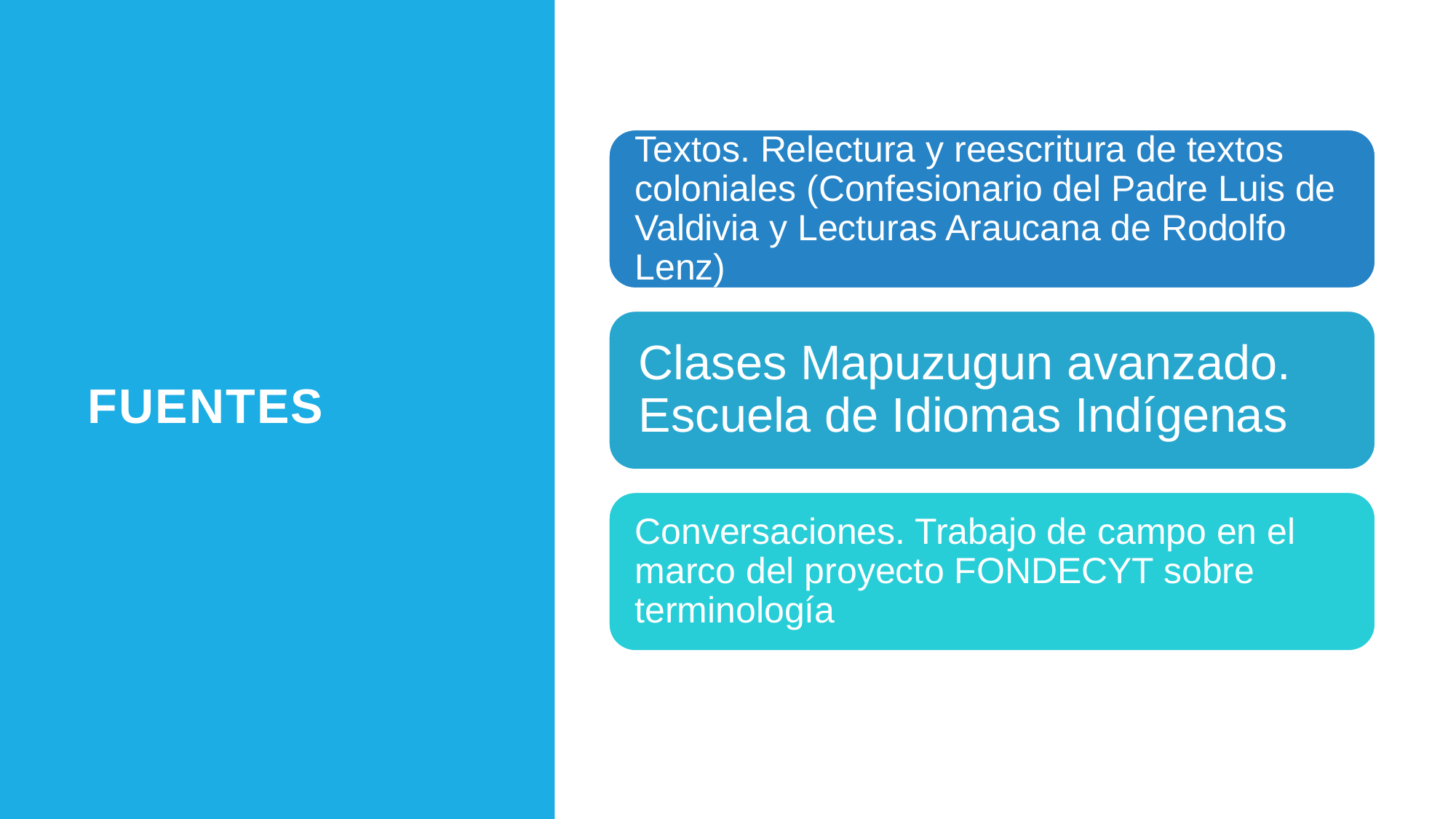

Textos. Relectura y reescritura de textos coloniales (Confesionario del Padre Luis de Valdivia y Lecturas Araucana de Rodolfo Lenz)
Clases Mapuzugun avanzado. Escuela de Idiomas Indígenas
Conversaciones. Trabajo de campo en el marco del proyecto FONDECYT sobre terminología
# Fuentes